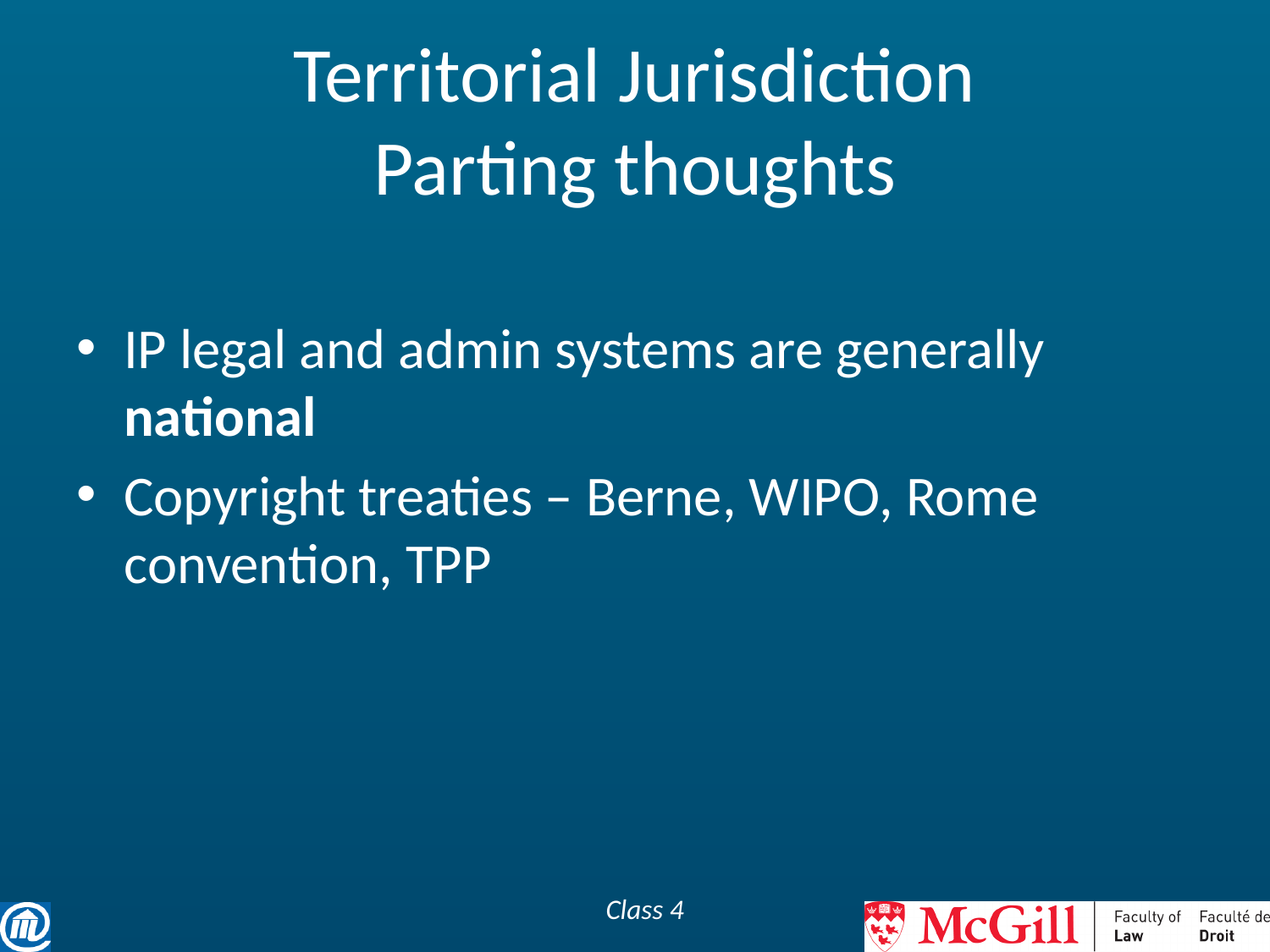

# Territorial Jurisdiction Parting thoughts
IP legal and admin systems are generally national
Copyright treaties – Berne, WIPO, Rome convention, TPP
Class 4